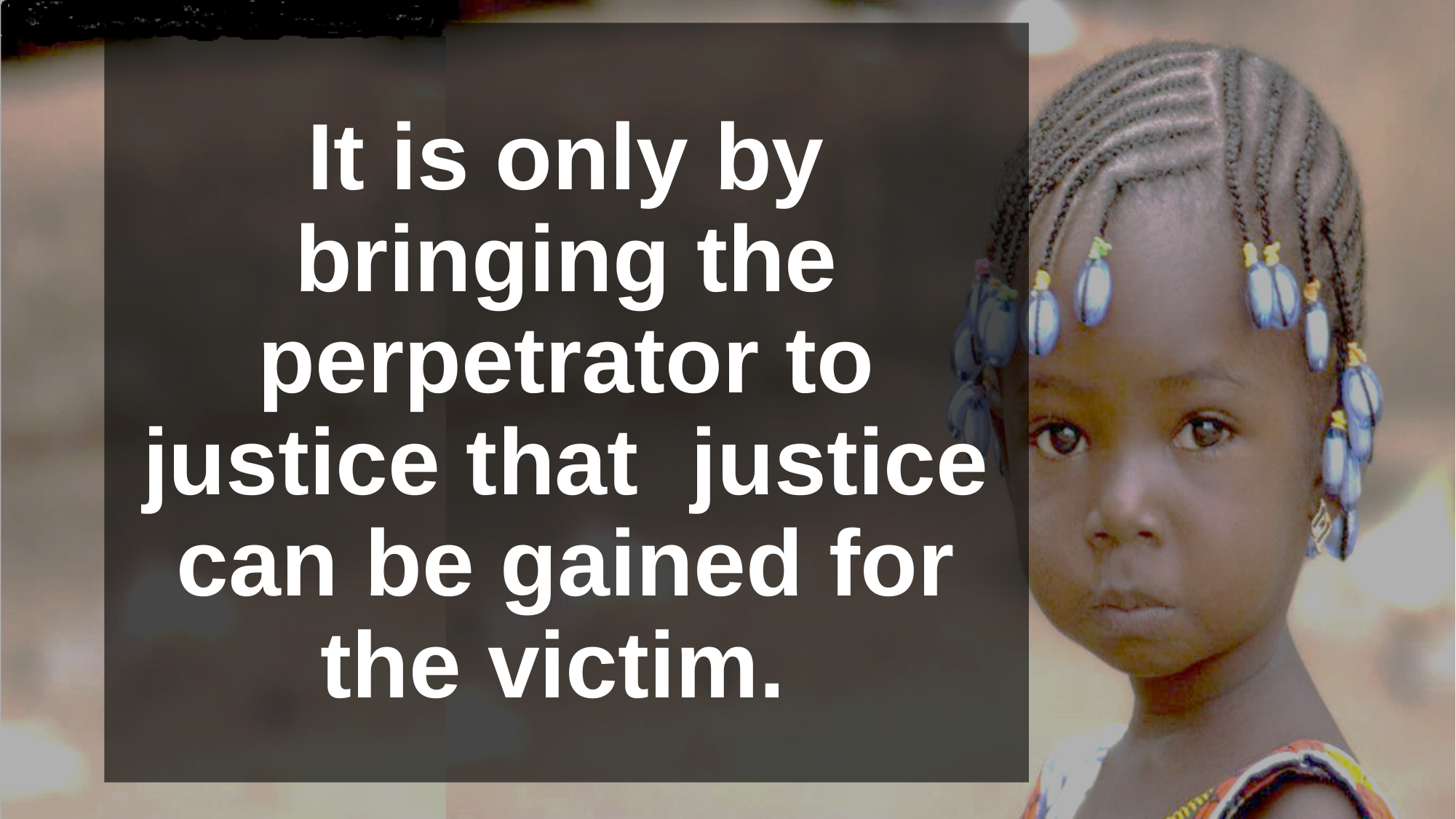

# It is only by bringing the perpetrator to justice that  justice can be gained for the victim.